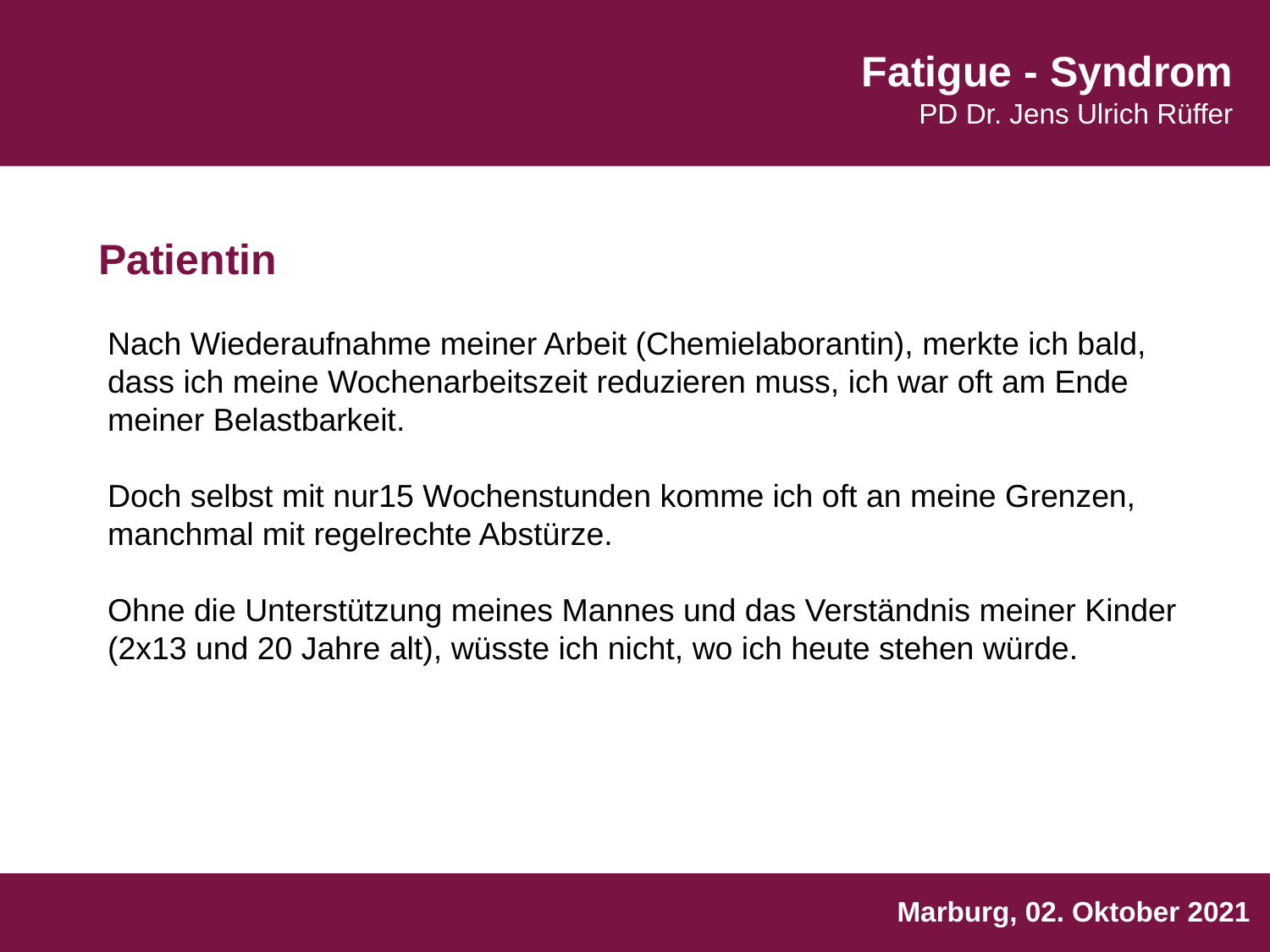

Patientin
Nach Wiederaufnahme meiner Arbeit (Chemielaborantin), merkte ich bald,
dass ich meine Wochenarbeitszeit reduzieren muss, ich war oft am Ende
meiner Belastbarkeit.
Doch selbst mit nur15 Wochenstunden komme ich oft an meine Grenzen,
manchmal mit regelrechte Abstürze.
Ohne die Unterstützung meines Mannes und das Verständnis meiner Kinder
(2x13 und 20 Jahre alt), wüsste ich nicht, wo ich heute stehen würde.